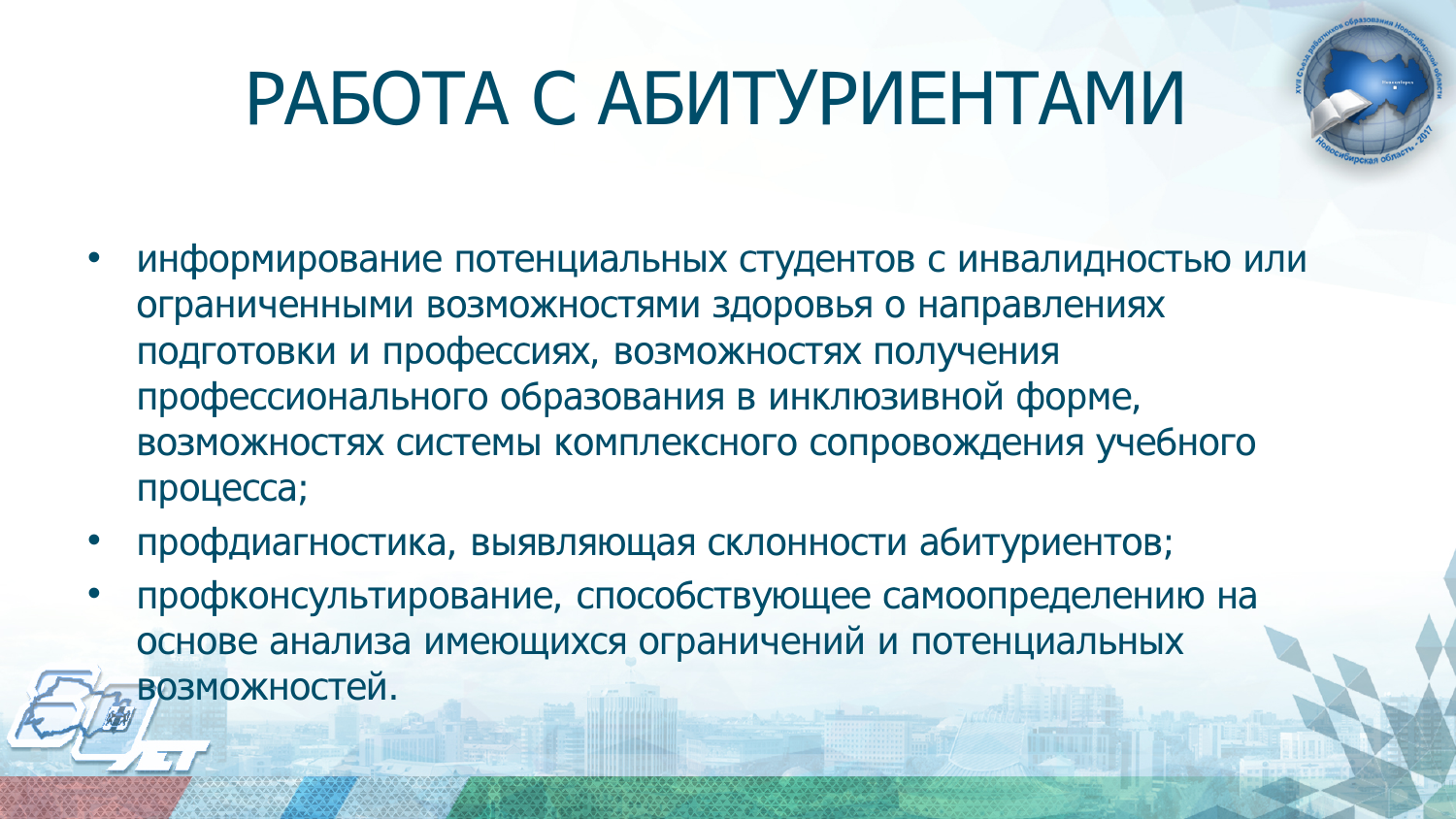

# РАБОТА С АБИТУРИЕНТАМИ

информирование потенциальных студентов с инвалидностью или ограниченными возможностями здоровья о направлениях подготовки и профессиях, возможностях получения профессионального образования в инклюзивной форме, возможностях системы комплексного сопровождения учебного процесса;
профдиагностика, выявляющая склонности абитуриентов;
профконсультирование, способствующее самоопределению на основе анализа имеющихся ограничений и потенциальных возможностей.